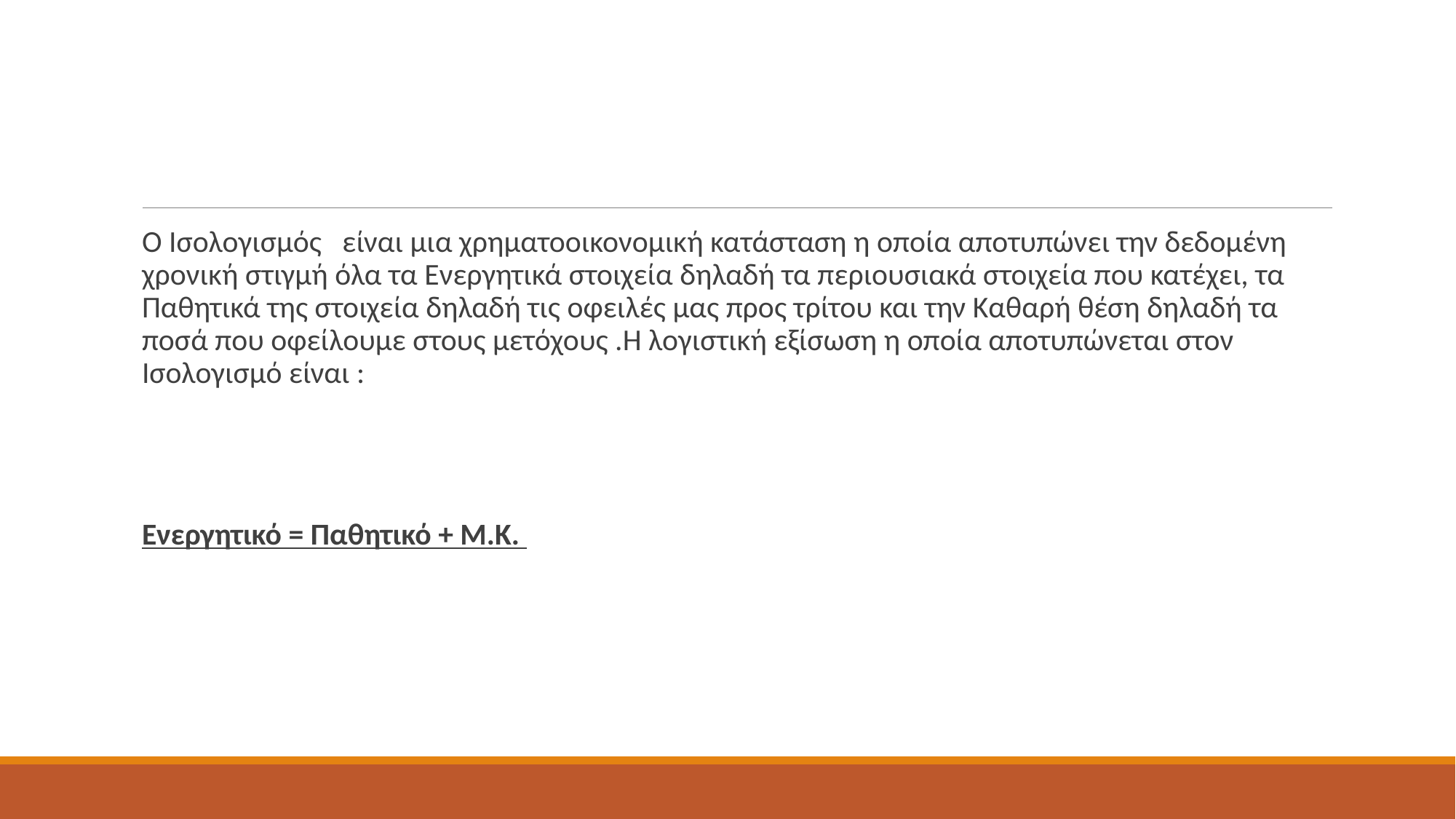

#
Ο Ισολογισμός   είναι μια χρηματοοικονομική κατάσταση η οποία αποτυπώνει την δεδομένη χρονική στιγμή όλα τα Ενεργητικά στοιχεία δηλαδή τα περιουσιακά στοιχεία που κατέχει, τα Παθητικά της στοιχεία δηλαδή τις οφειλές μας προς τρίτου και την Καθαρή θέση δηλαδή τα ποσά που οφείλουμε στους μετόχους .Η λογιστική εξίσωση η οποία αποτυπώνεται στον Ισολογισμό είναι :

Ενεργητικό = Παθητικό + Μ.Κ.